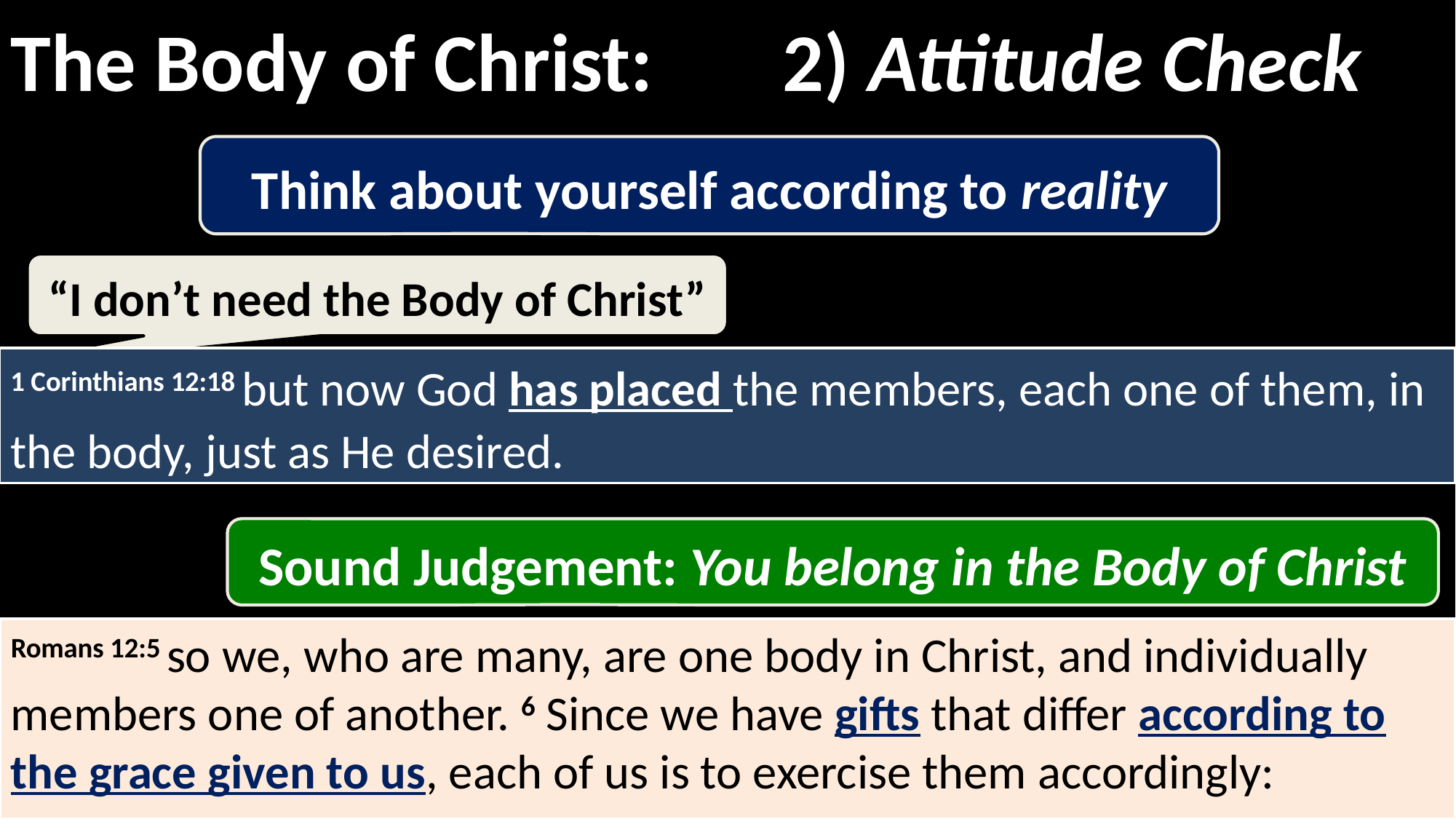

The Body of Christ:       2) Attitude Check
Think about yourself according to reality
“I don’t need the Body of Christ”
1 Corinthians 12:18 but now God has placed the members, each one of them, in the body, just as He desired.

Sound Judgement: You belong in the Body of Christ
Romans 12:5 so we, who are many, are one body in Christ, and individually members one of another. 6 Since we have gifts that differ according to the grace given to us, each of us is to exercise them accordingly: